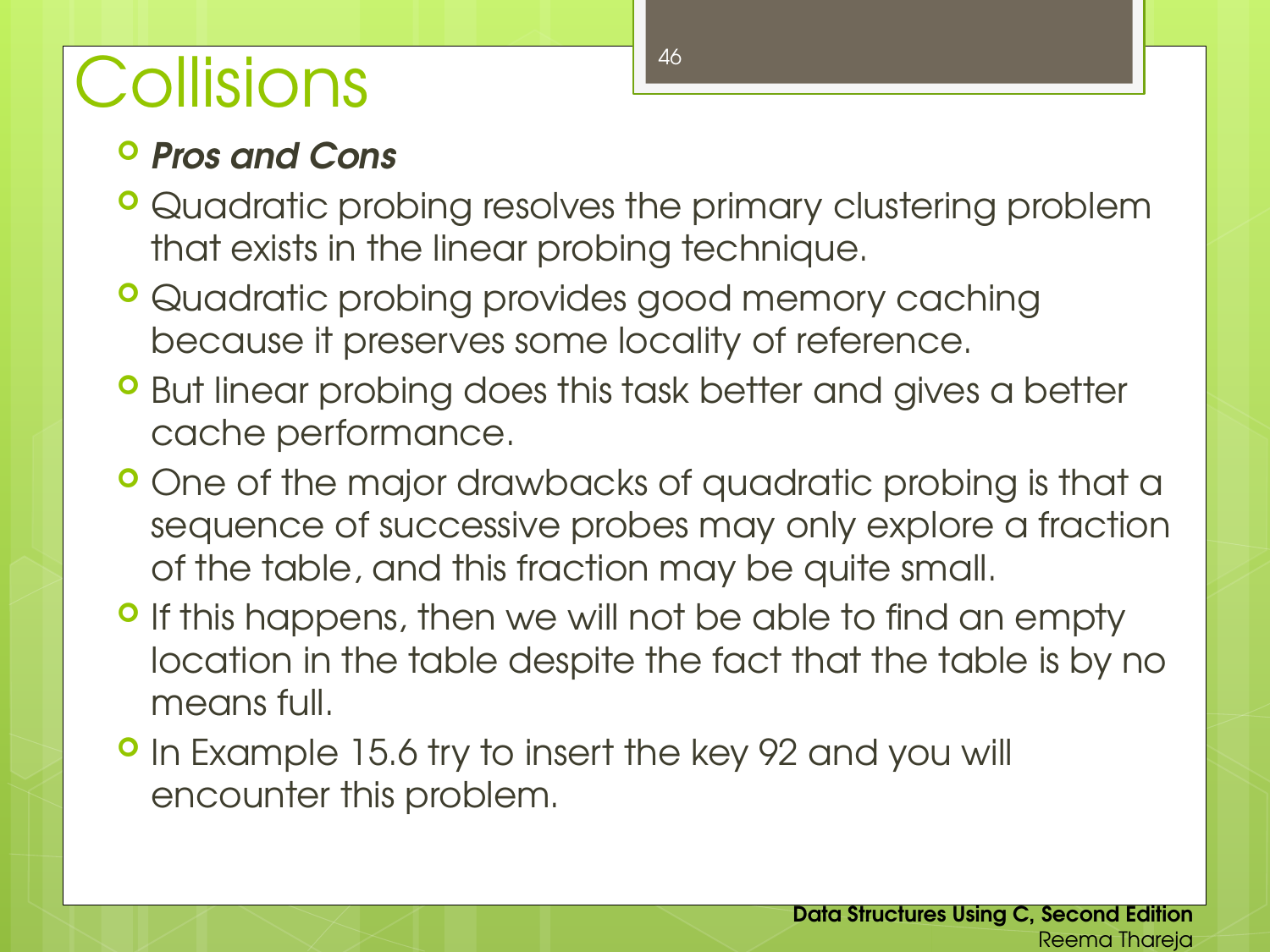

46
# Collisions
Pros and Cons
Quadratic probing resolves the primary clustering problem that exists in the linear probing technique.
Quadratic probing provides good memory caching because it preserves some locality of reference.
But linear probing does this task better and gives a better cache performance.
One of the major drawbacks of quadratic probing is that a sequence of successive probes may only explore a fraction of the table, and this fraction may be quite small.
If this happens, then we will not be able to find an empty location in the table despite the fact that the table is by no means full.
In Example 15.6 try to insert the key 92 and you will encounter this problem.
Data Structures Using C, Second Edition
Reema Thareja